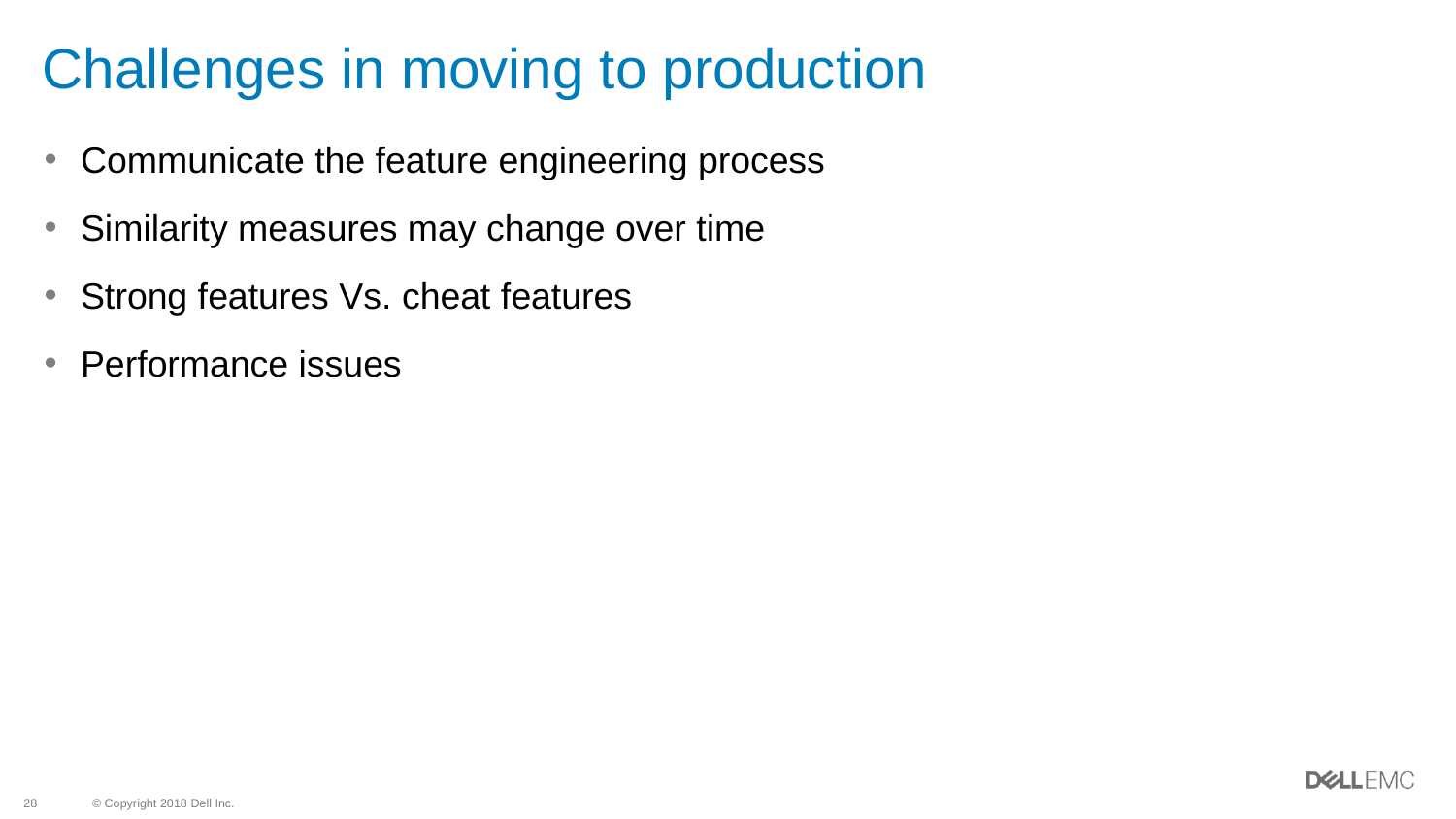

# Challenges in moving to production
Communicate the feature engineering process
Similarity measures may change over time
Strong features Vs. cheat features
Performance issues